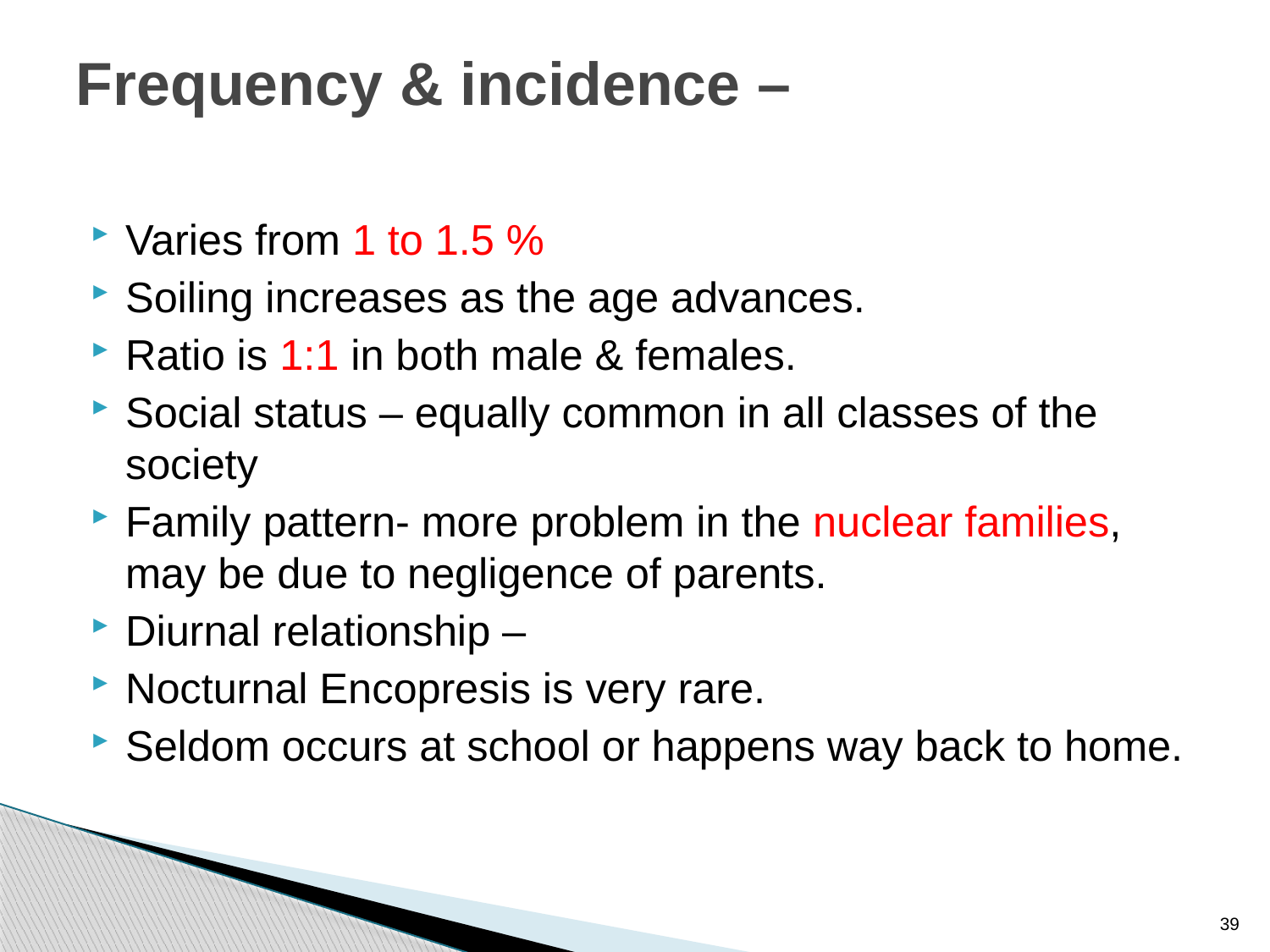

# Frequency & incidence –
Varies from 1 to 1.5 %
Soiling increases as the age advances.
Ratio is 1:1 in both male & females.
Social status – equally common in all classes of the society
Family pattern- more problem in the nuclear families, may be due to negligence of parents.
Diurnal relationship –
Nocturnal Encopresis is very rare.
Seldom occurs at school or happens way back to home.

39